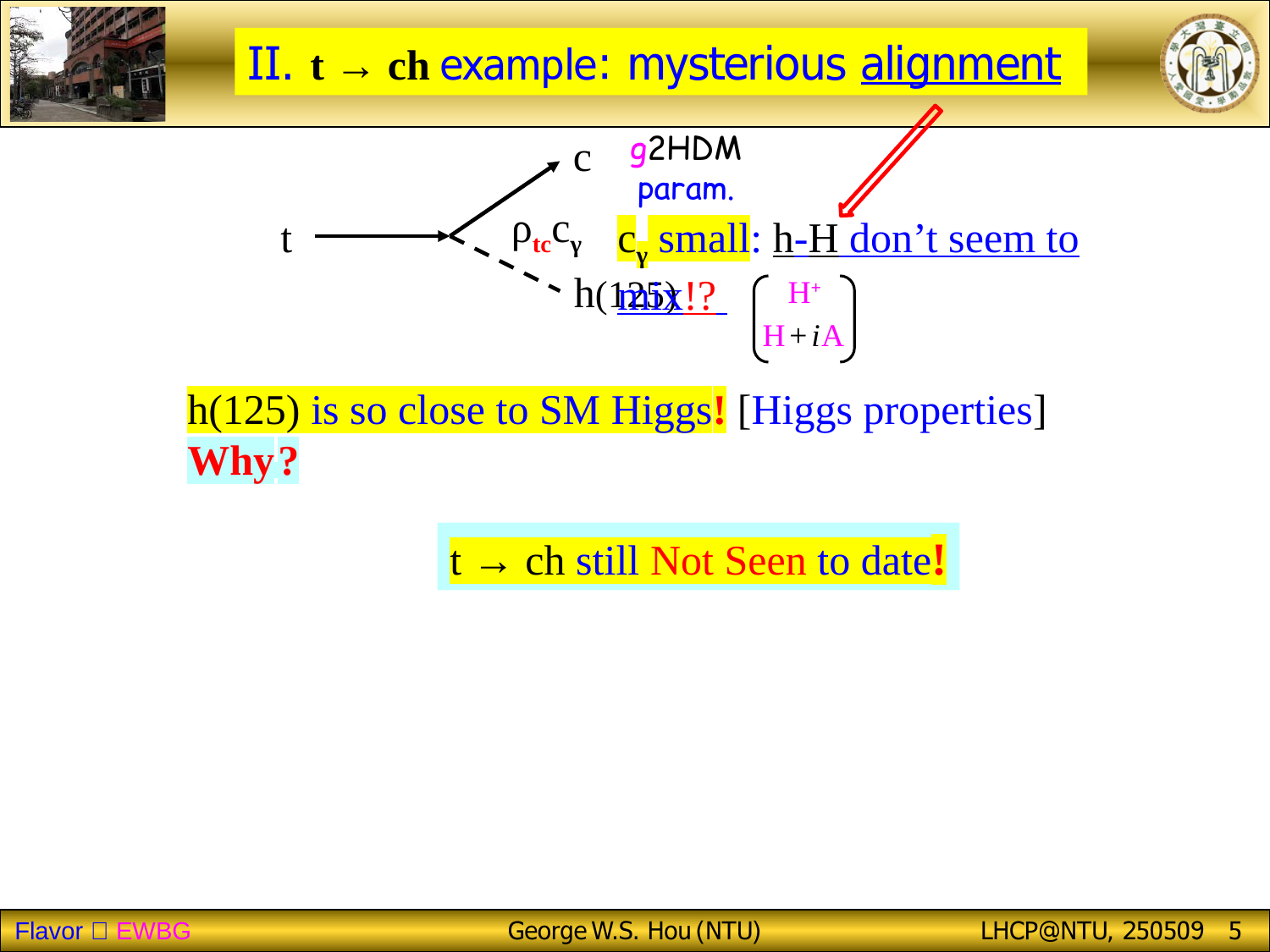

II. t → ch example: mysterious alignment

g2HDM

param.
c
ρtccγ
t
h(125)
cγ small: h-H don’t seem to mix!?
   H+

H + i A

h(125) is so close to SM Higgs! [Higgs properties]   Why ?

t → ch still Not Seen to date!